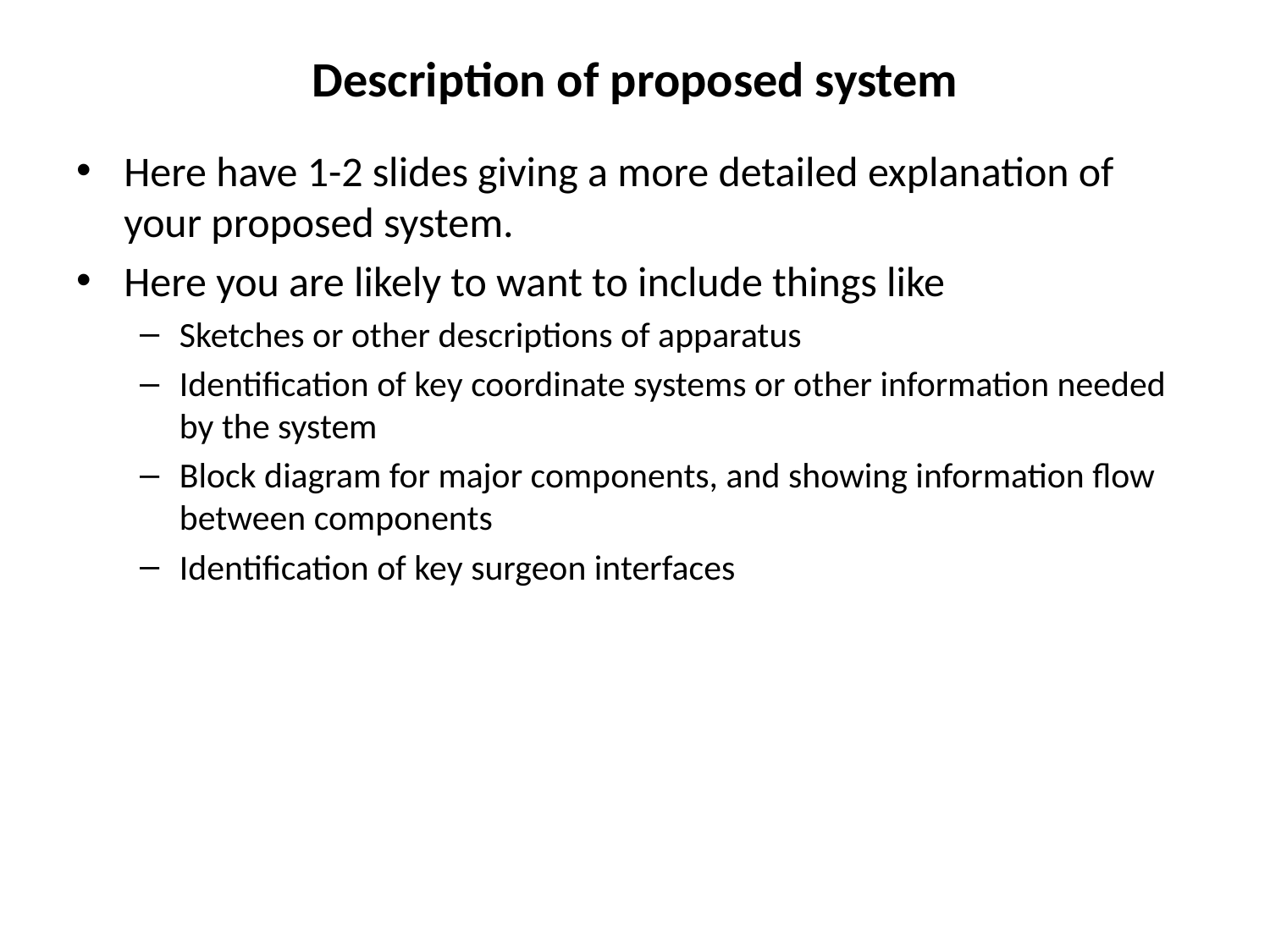

# Description of proposed system
Here have 1-2 slides giving a more detailed explanation of your proposed system.
Here you are likely to want to include things like
Sketches or other descriptions of apparatus
Identification of key coordinate systems or other information needed by the system
Block diagram for major components, and showing information flow between components
Identification of key surgeon interfaces